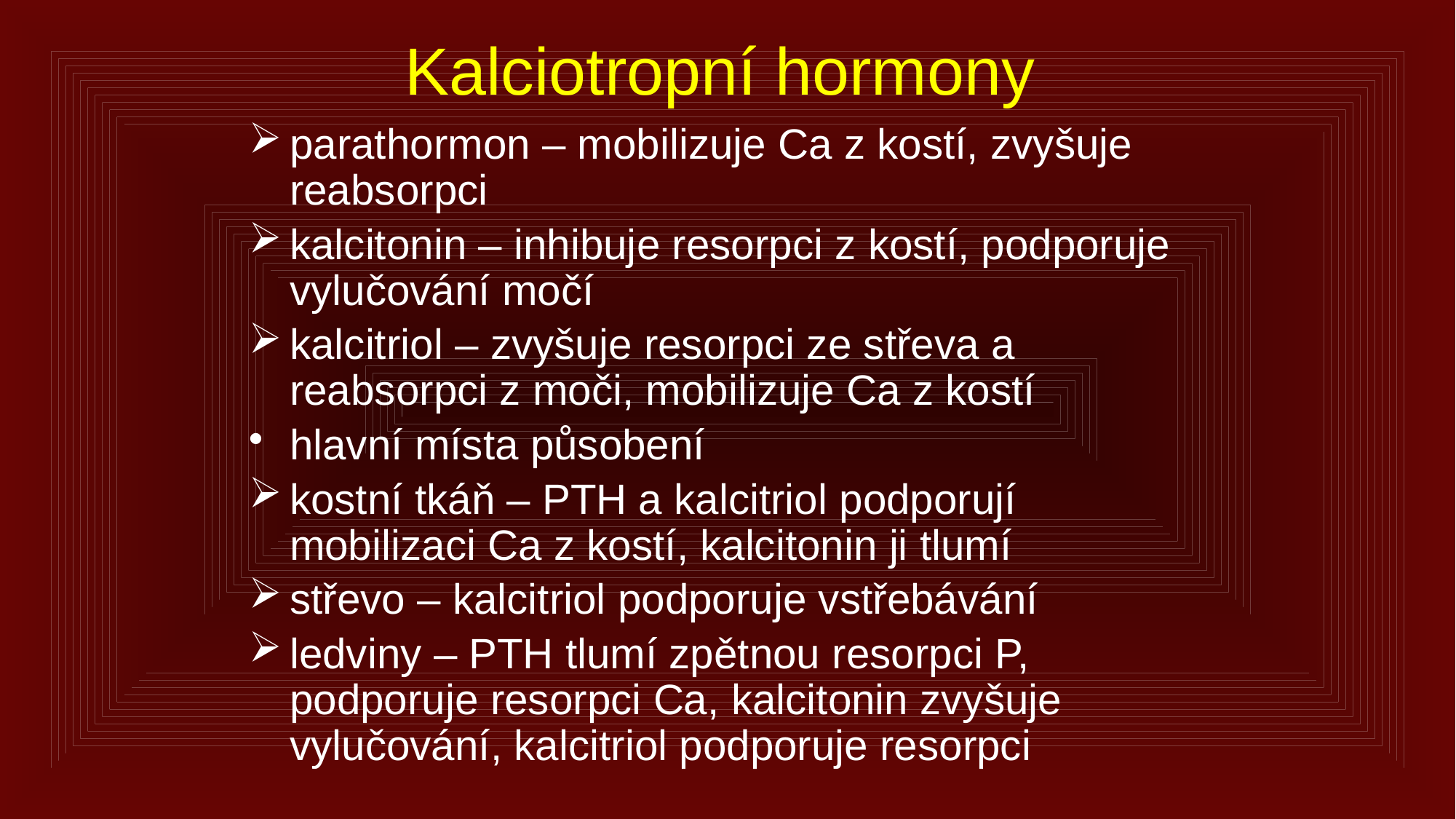

# Kalciotropní hormony
parathormon – mobilizuje Ca z kostí, zvyšuje reabsorpci
kalcitonin – inhibuje resorpci z kostí, podporuje vylučování močí
kalcitriol – zvyšuje resorpci ze střeva a reabsorpci z moči, mobilizuje Ca z kostí
hlavní místa působení
kostní tkáň – PTH a kalcitriol podporují mobilizaci Ca z kostí, kalcitonin ji tlumí
střevo – kalcitriol podporuje vstřebávání
ledviny – PTH tlumí zpětnou resorpci P, podporuje resorpci Ca, kalcitonin zvyšuje vylučování, kalcitriol podporuje resorpci